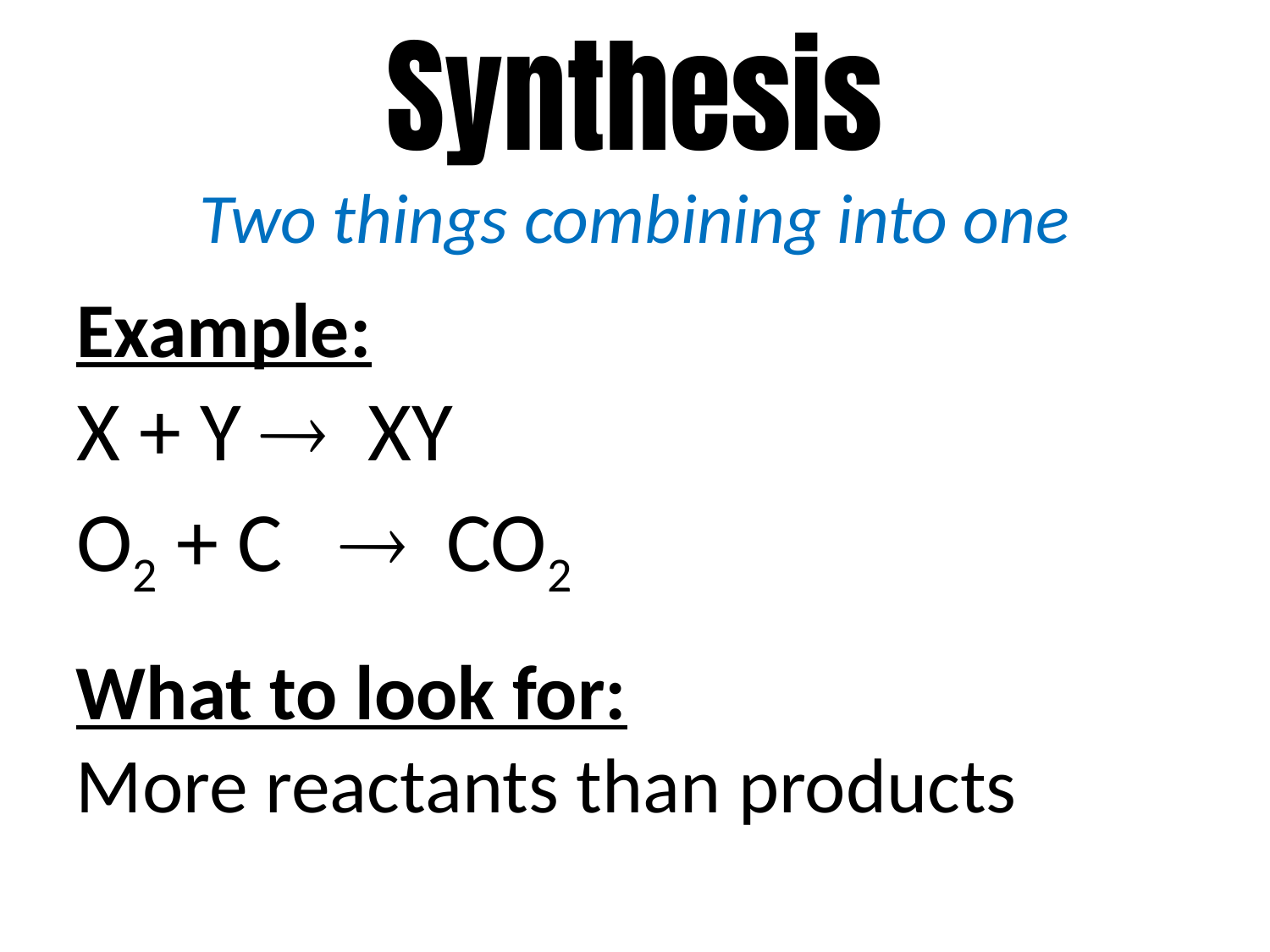

Synthesis
# Two things combining into one
Example:
X + Y →  XY
O2 + C   →  CO2
What to look for:
More reactants than products